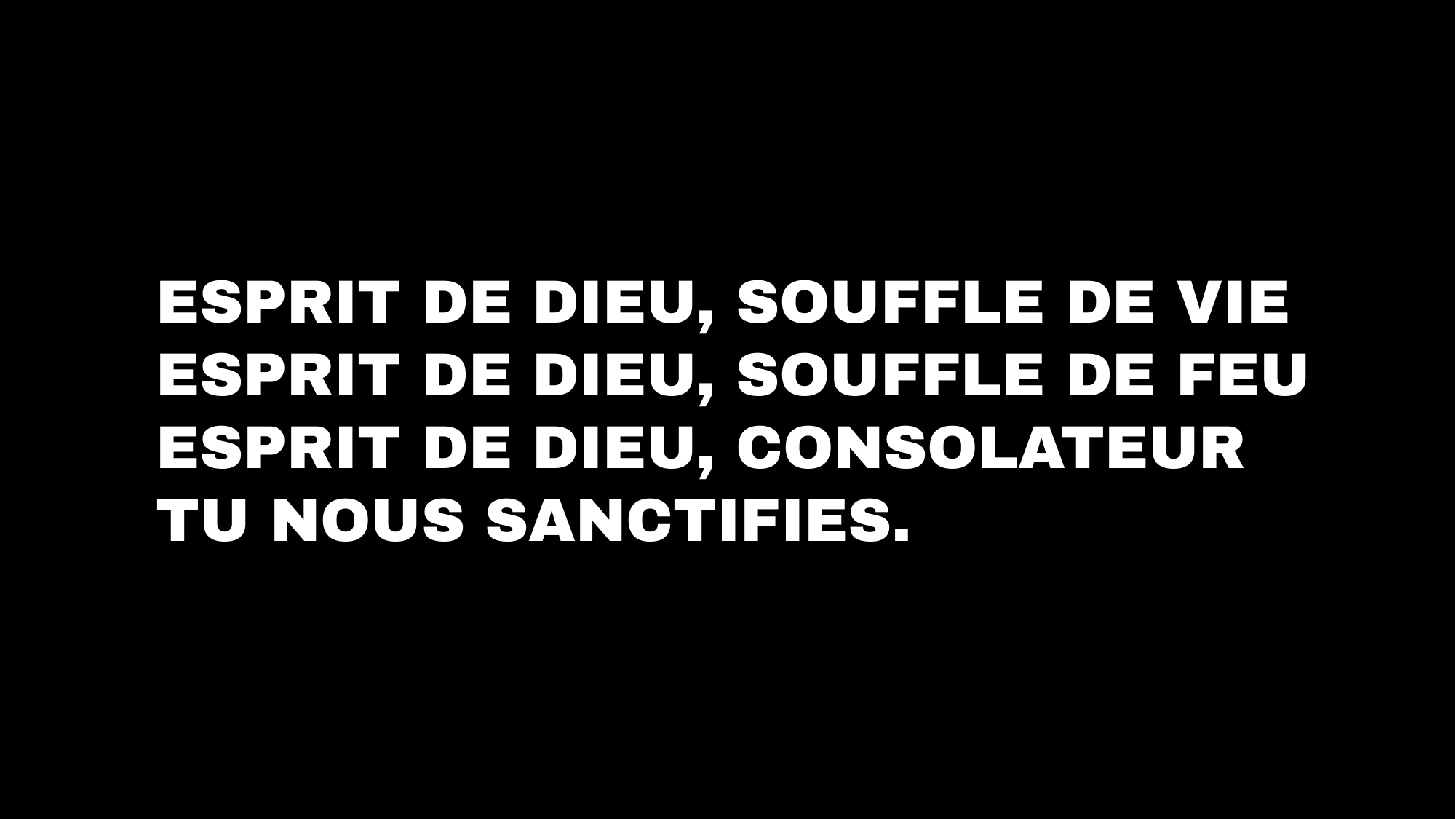

Esprit de Dieu, souffle de vie
Esprit de Dieu, souffle de feu
Esprit de Dieu, consolateur
Tu nous sanctifies.